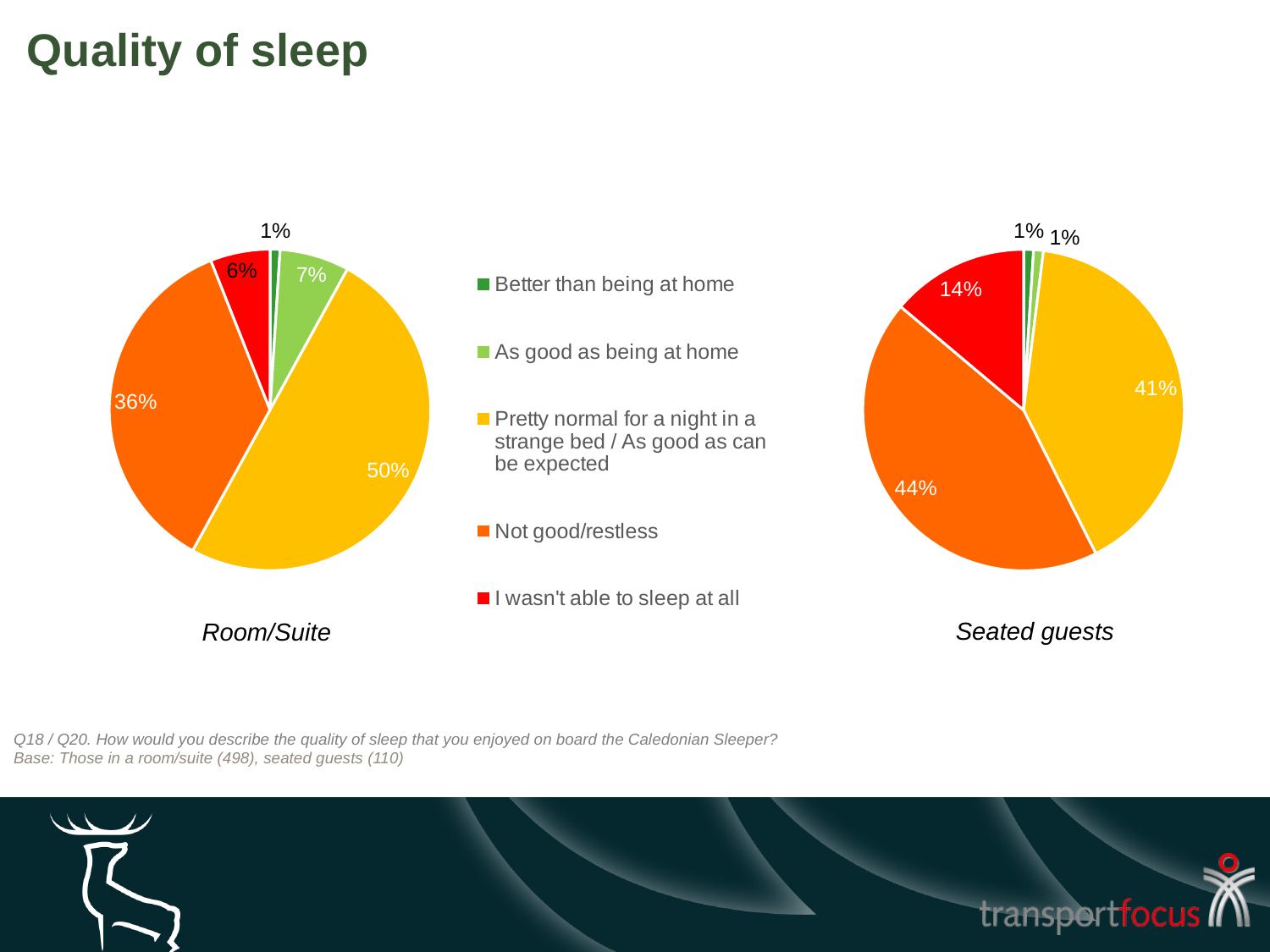

# Quality of sleep

### Chart

| Category | Column1 |
|---|---|
| Better than being at home | 0.01 |
| As good as being at home | 0.07 |
| Pretty normal for a night in a strange bed / As good as can be expected | 0.5 |
| Not good/restless | 0.36 |
| I wasn't able to sleep at all | 0.06 |

### Chart

| Category | Column1 |
|---|---|
| Better than being at home | 0.01 |
| As good as being at home | 0.01 |
| As good as can be expected | 0.41 |
| Not good/restless | 0.44 |
| I wasn't able to sleep at all | 0.14 |
Seated guests
Room/Suite
Q18 / Q20. How would you describe the quality of sleep that you enjoyed on board the Caledonian Sleeper?
Base: Those in a room/suite (498), seated guests (110)